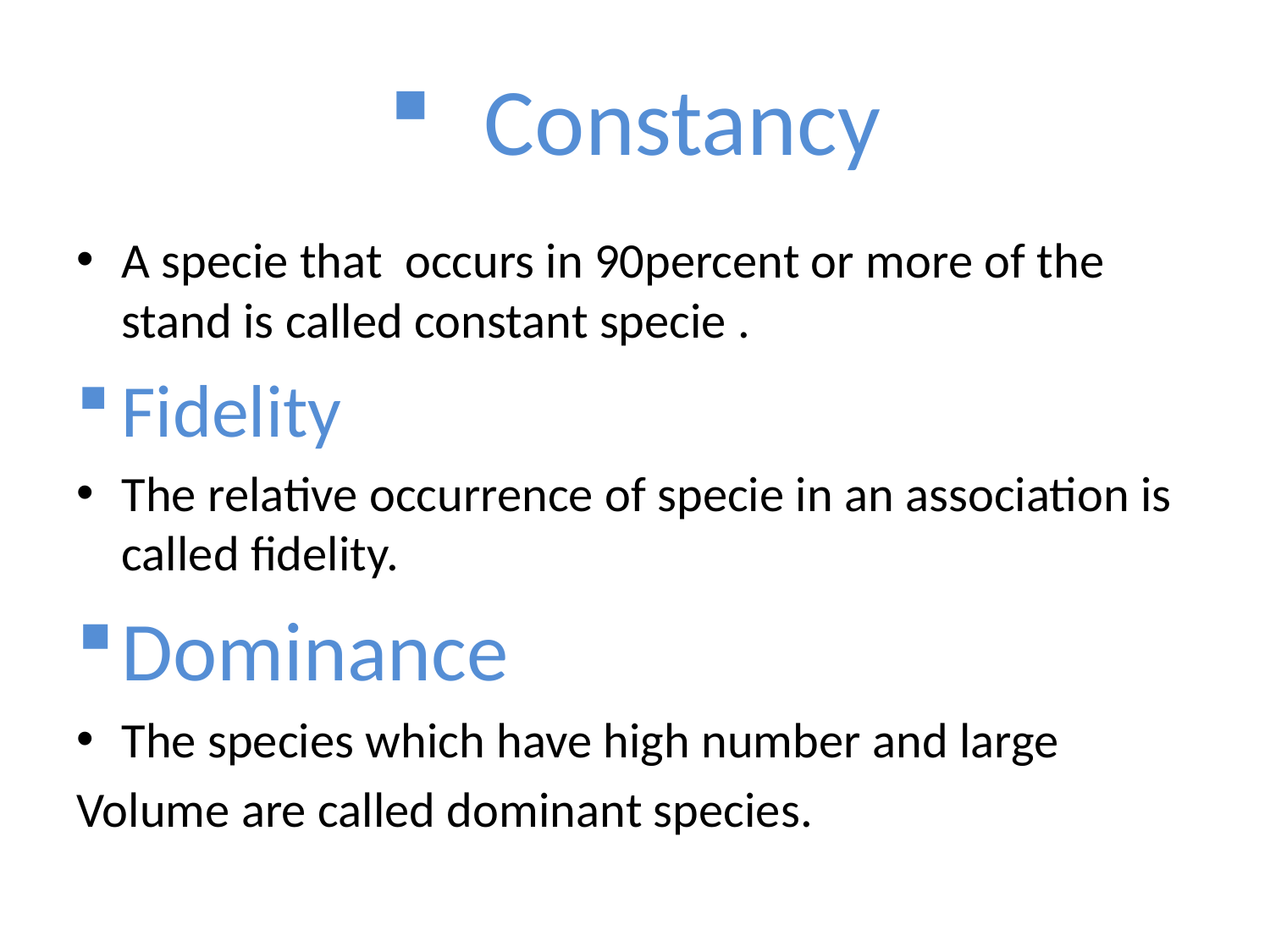

# Constancy
A specie that  occurs in 90percent or more of the stand is called constant specie .
Fidelity
The relative occurrence of specie in an association is called fidelity.
Dominance
The species which have high number and large
Volume are called dominant species.